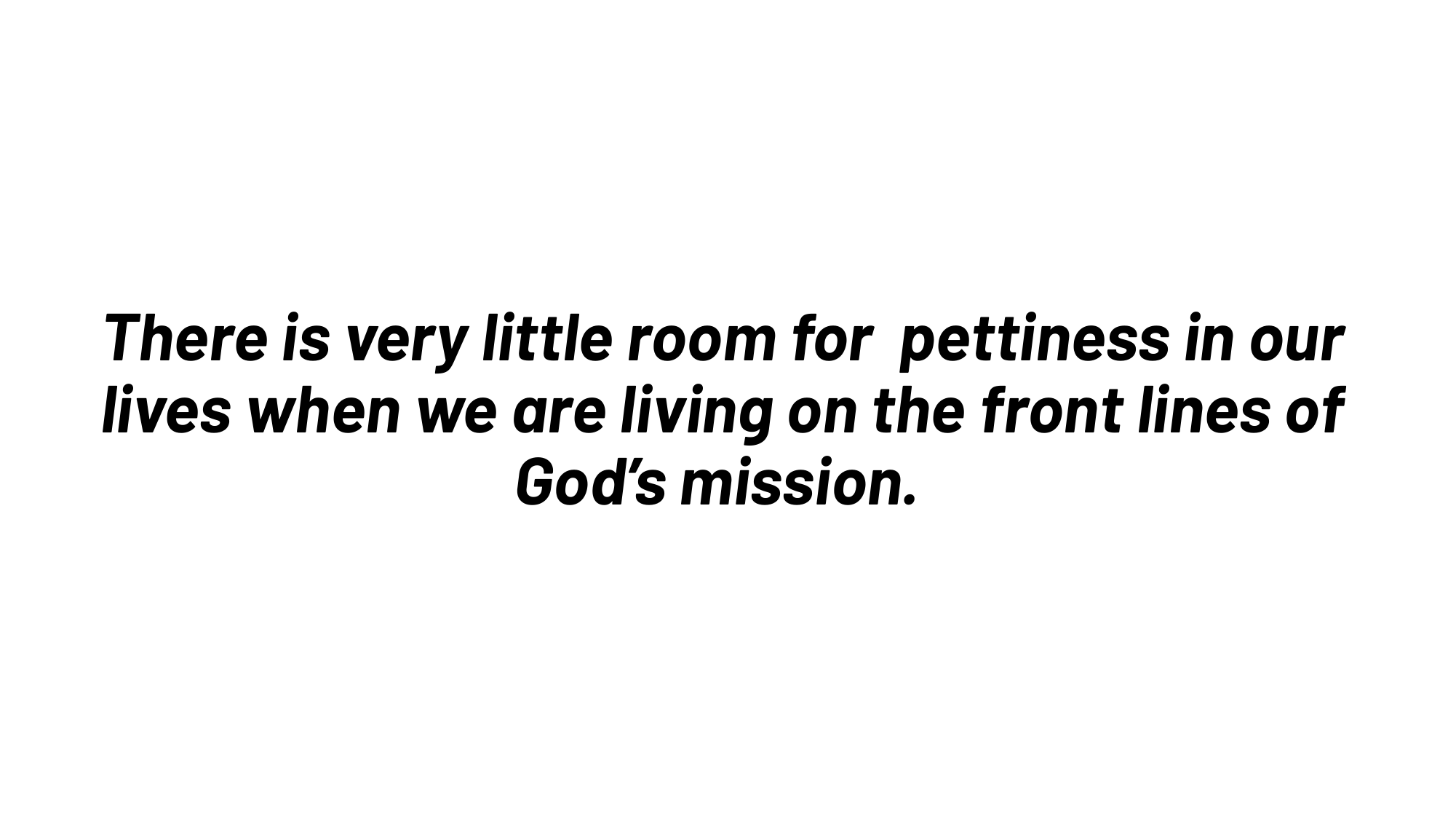

# There is very little room for  pettiness in our lives when we are living on the front lines of God’s mission.